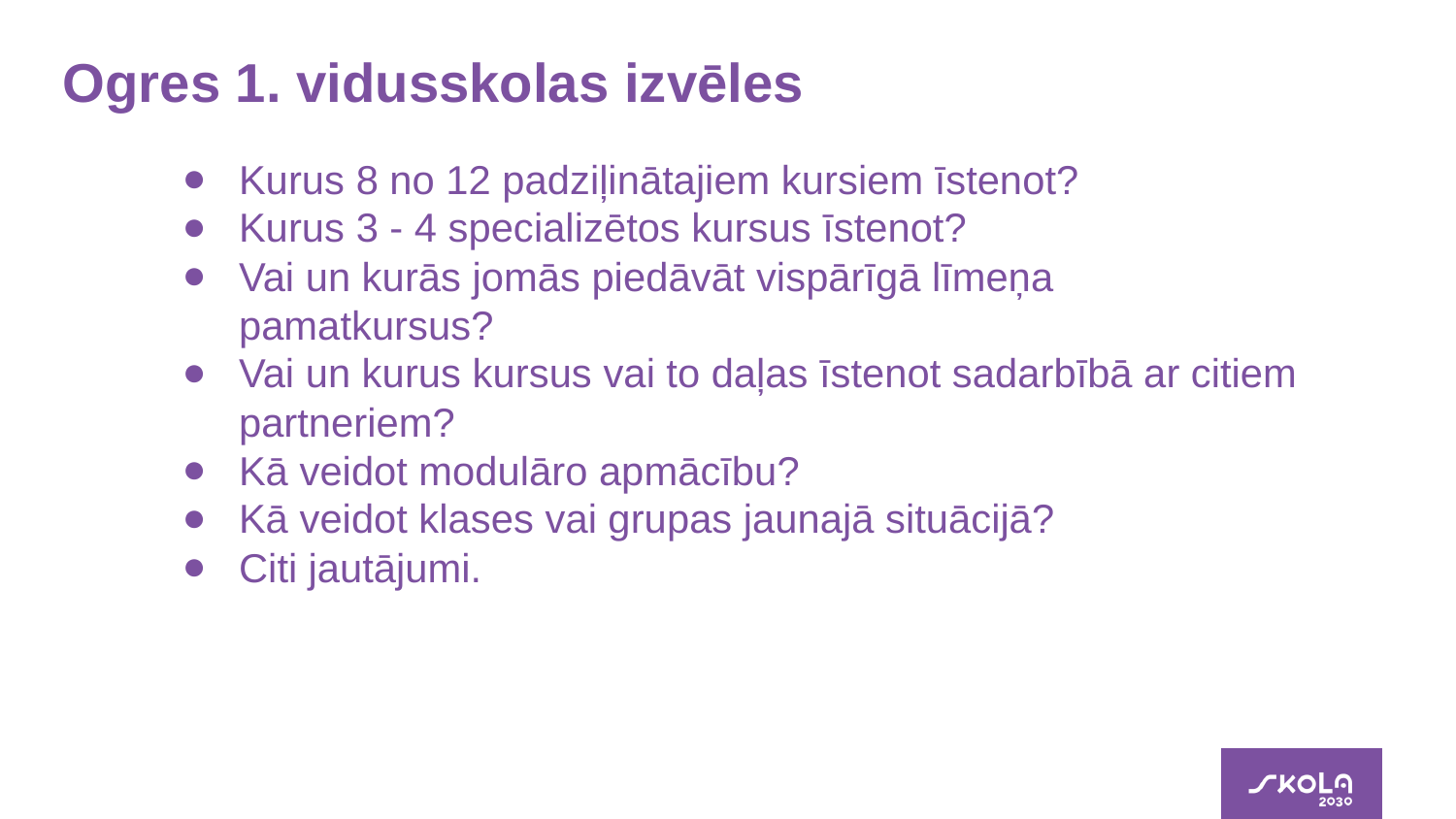

# Ogres 1. vidusskolas izvēles
Kurus 8 no 12 padziļinātajiem kursiem īstenot?
Kurus 3 - 4 specializētos kursus īstenot?
Vai un kurās jomās piedāvāt vispārīgā līmeņa pamatkursus?
Vai un kurus kursus vai to daļas īstenot sadarbībā ar citiem partneriem?
Kā veidot modulāro apmācību?
Kā veidot klases vai grupas jaunajā situācijā?
Citi jautājumi.